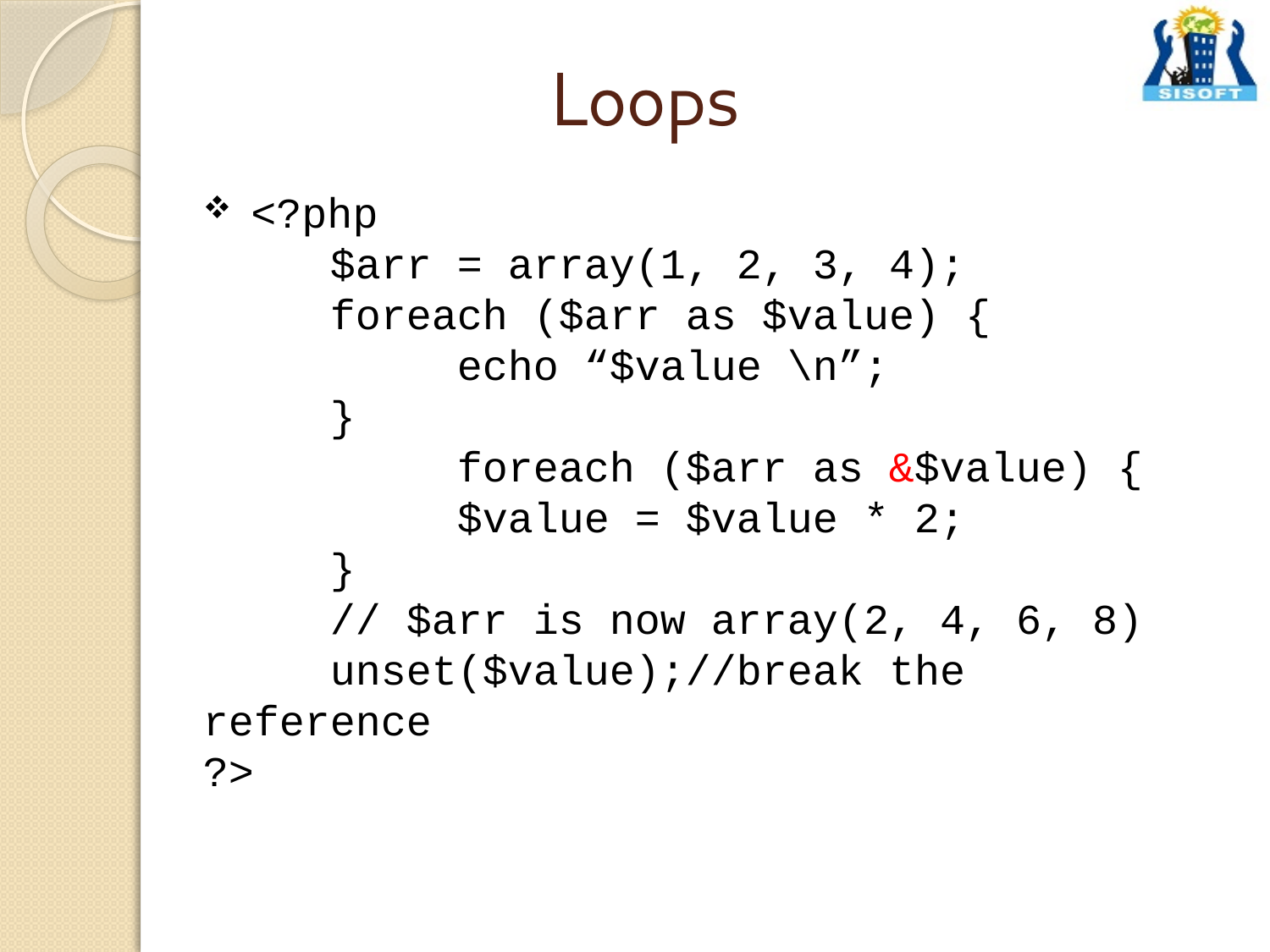

# Loops
 <?php
	$arr = array(1, 2, 3, 4);
	foreach ($arr as $value) {
		echo “$value \n”;
	}
		foreach ($arr as &$value) {
		$value = $value * 2;
	}
	// $arr is now array(2, 4, 6, 8)
	unset($value);//break the reference
?>